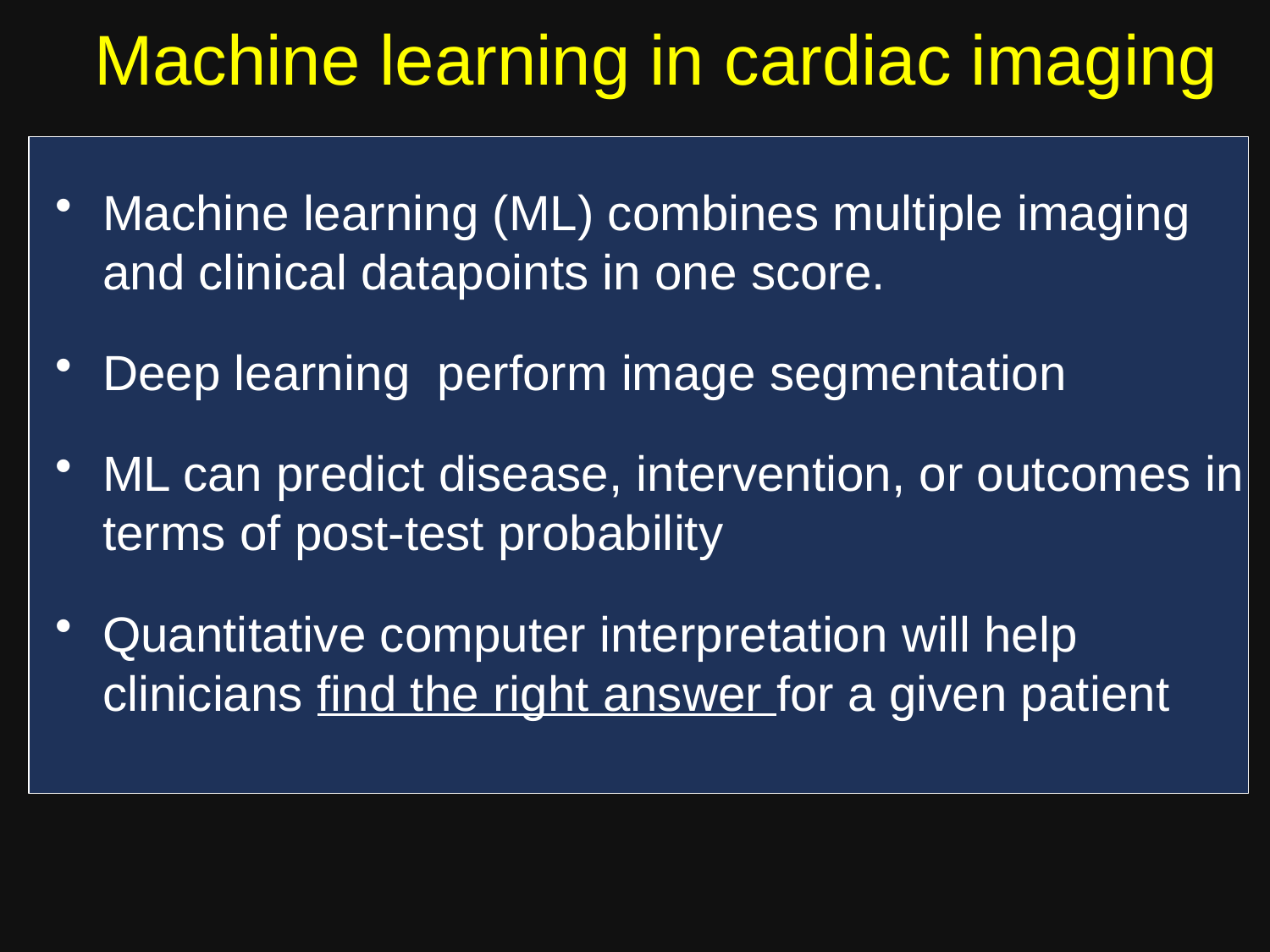

# Machine learning in cardiac imaging

Machine learning (ML) combines multiple imaging and clinical datapoints in one score.
Deep learning  perform image segmentation
ML can predict disease, intervention, or outcomes in terms of post-test probability
Quantitative computer interpretation will help clinicians find the right answer for a given patient